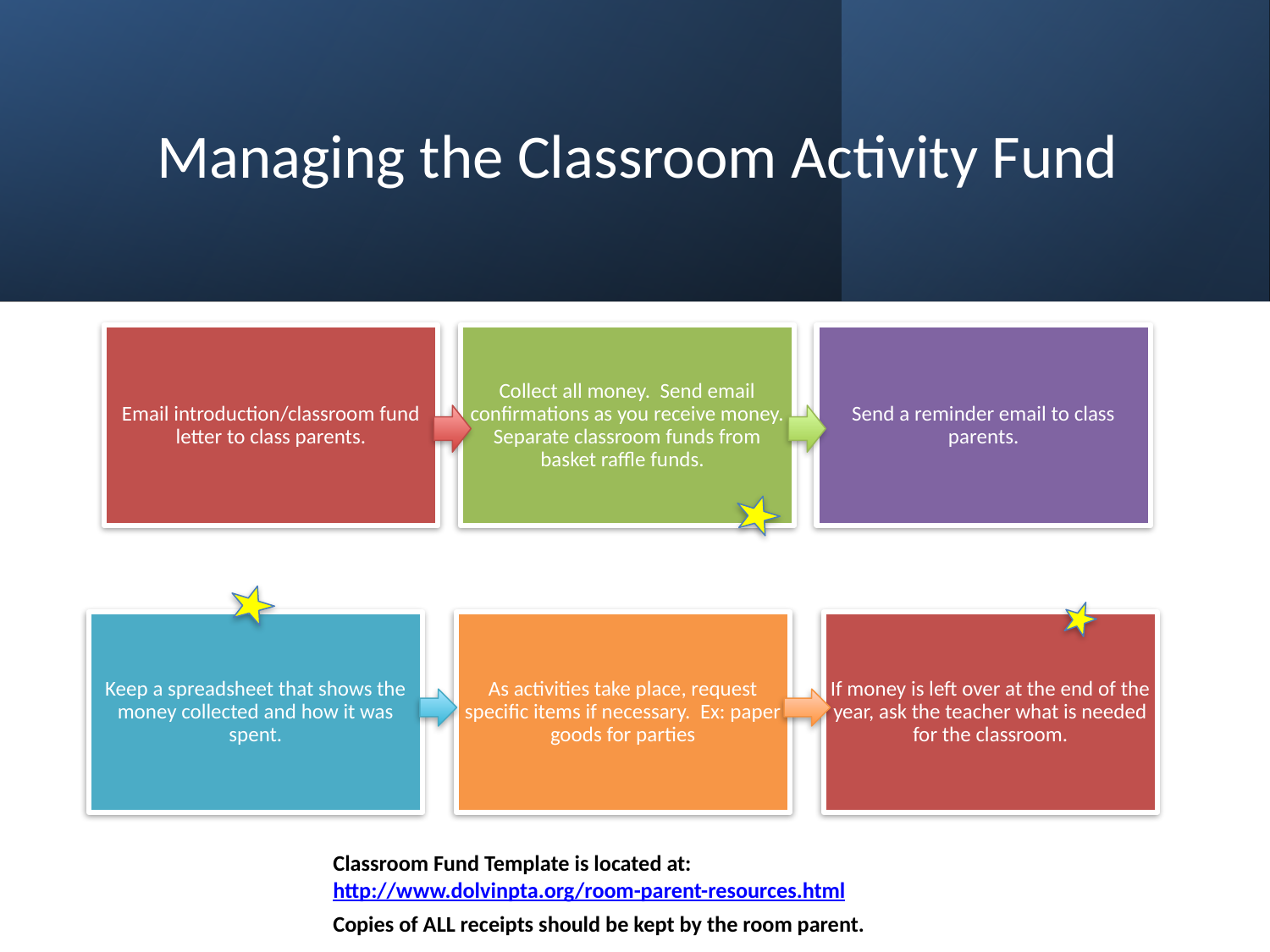

Managing the Classroom Activity Fund
Email introduction/classroom fund letter to class parents.
Collect all money.  Send email confirmations as you receive money. Separate classroom funds from basket raffle funds.
Send a reminder email to class parents.
Keep a spreadsheet that shows the money collected and how it was spent.
As activities take place, request specific items if necessary.  Ex: paper goods for parties
If money is left over at the end of the year, ask the teacher what is needed for the classroom.

Classroom Fund Template is located at:  	http://www.dolvinpta.org/room-parent-resources.html
Copies of ALL receipts should be kept by the room parent.